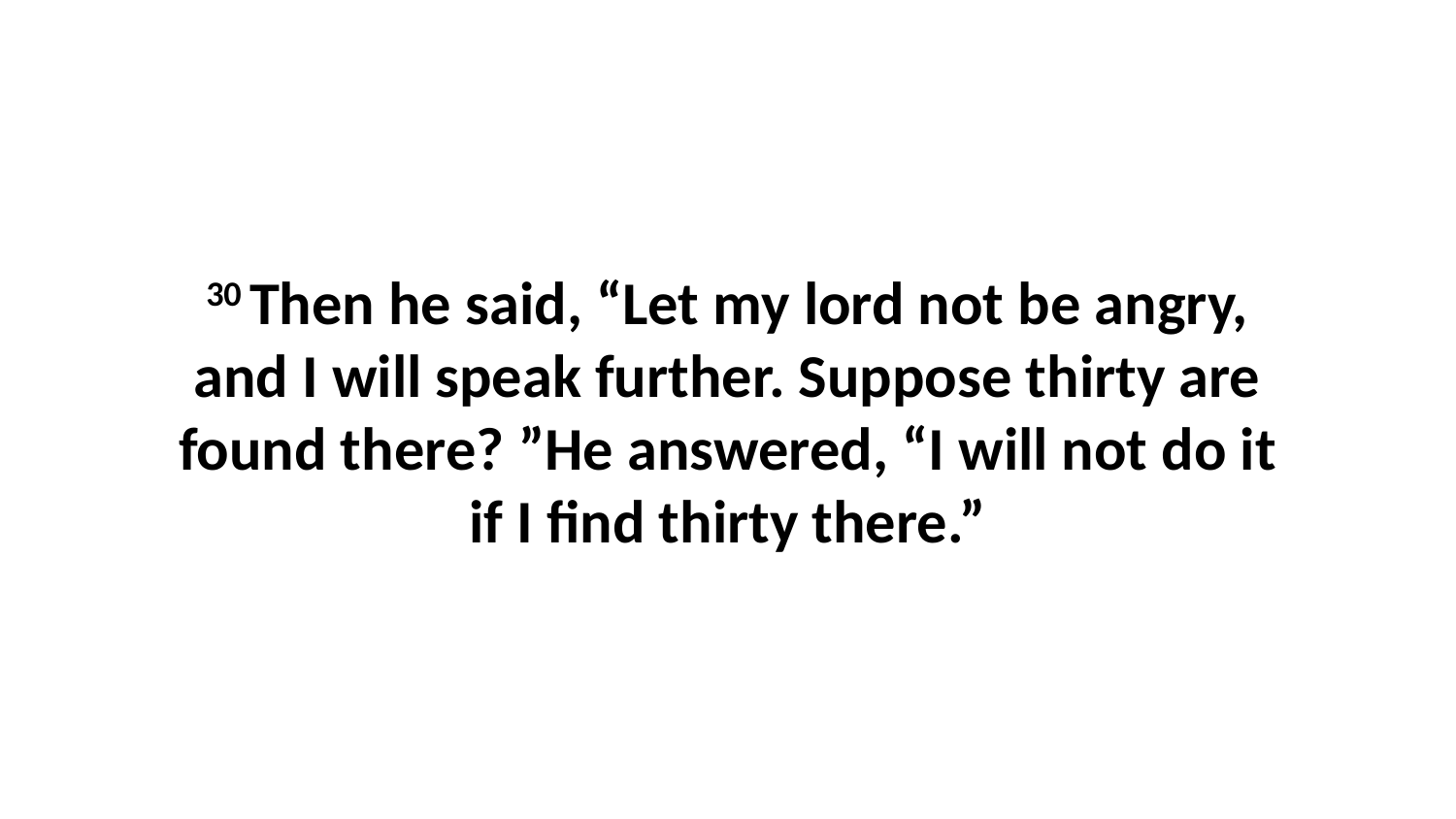

30 Then he said, “Let my lord not be angry, and I will speak further. Suppose thirty are found there? ”He answered, “I will not do it if I find thirty there.”